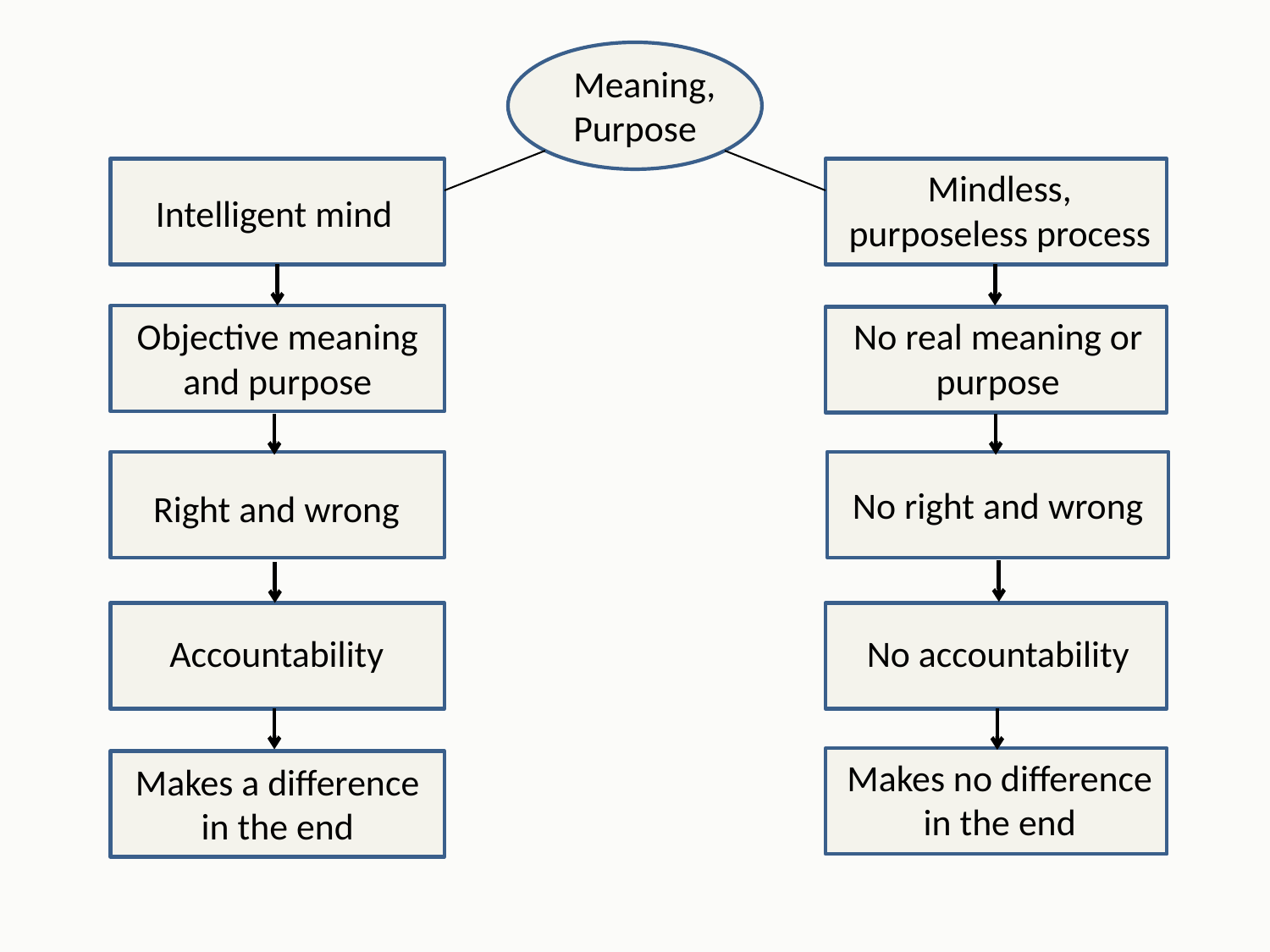

Meaning, Purpose

Mindless, purposeless process
Intelligent mind

Objective meaning and purpose

No real meaning or purpose

No right and wrong
Right and wrong

Accountability
No accountability

Makes no difference in the end

Makes a difference in the end